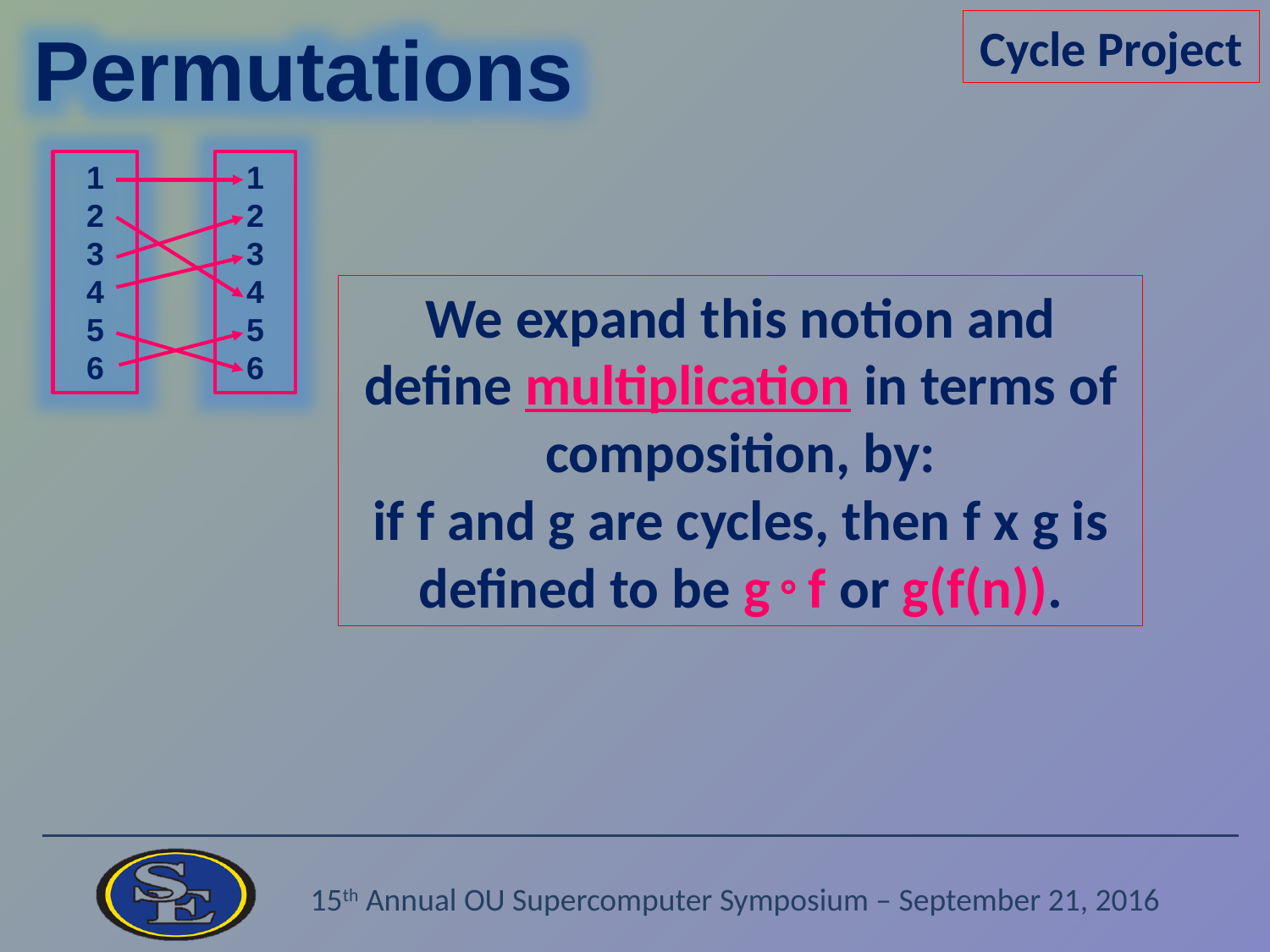

Permutations
Cycle Project
1
2
3
4
5
6
1
2
3
4
5
6
We expand this notion and define multiplication in terms of composition, by:
if f and g are cycles, then f x g is defined to be g   f or g(f(n)).